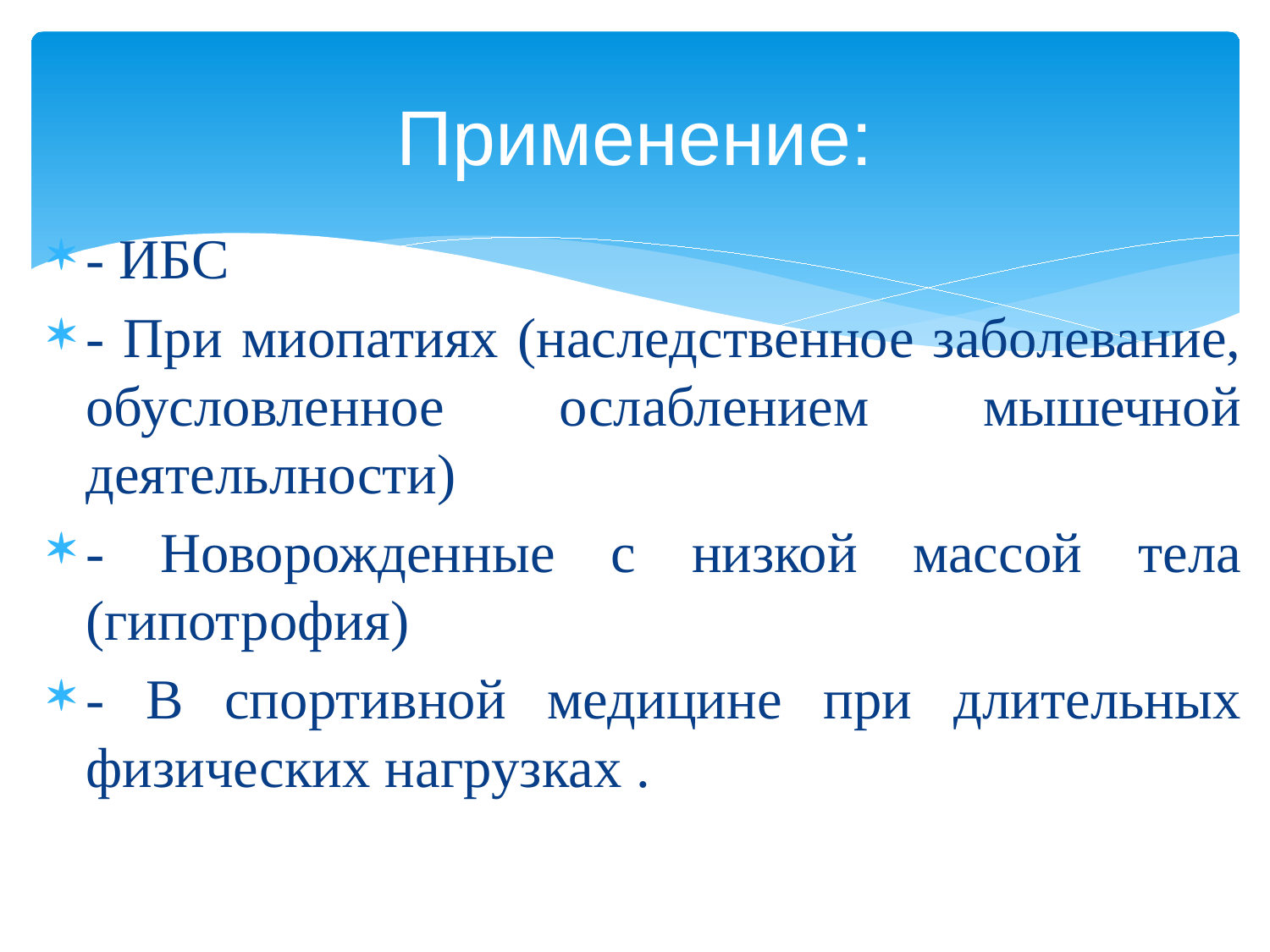

# Применение:
- ИБС
- При миопатиях (наследственное заболевание, обусловленное ослаблением мышечной деятельлности)
- Новорожденные с низкой массой тела (гипотрофия)
- В спортивной медицине при длительных физических нагрузках .